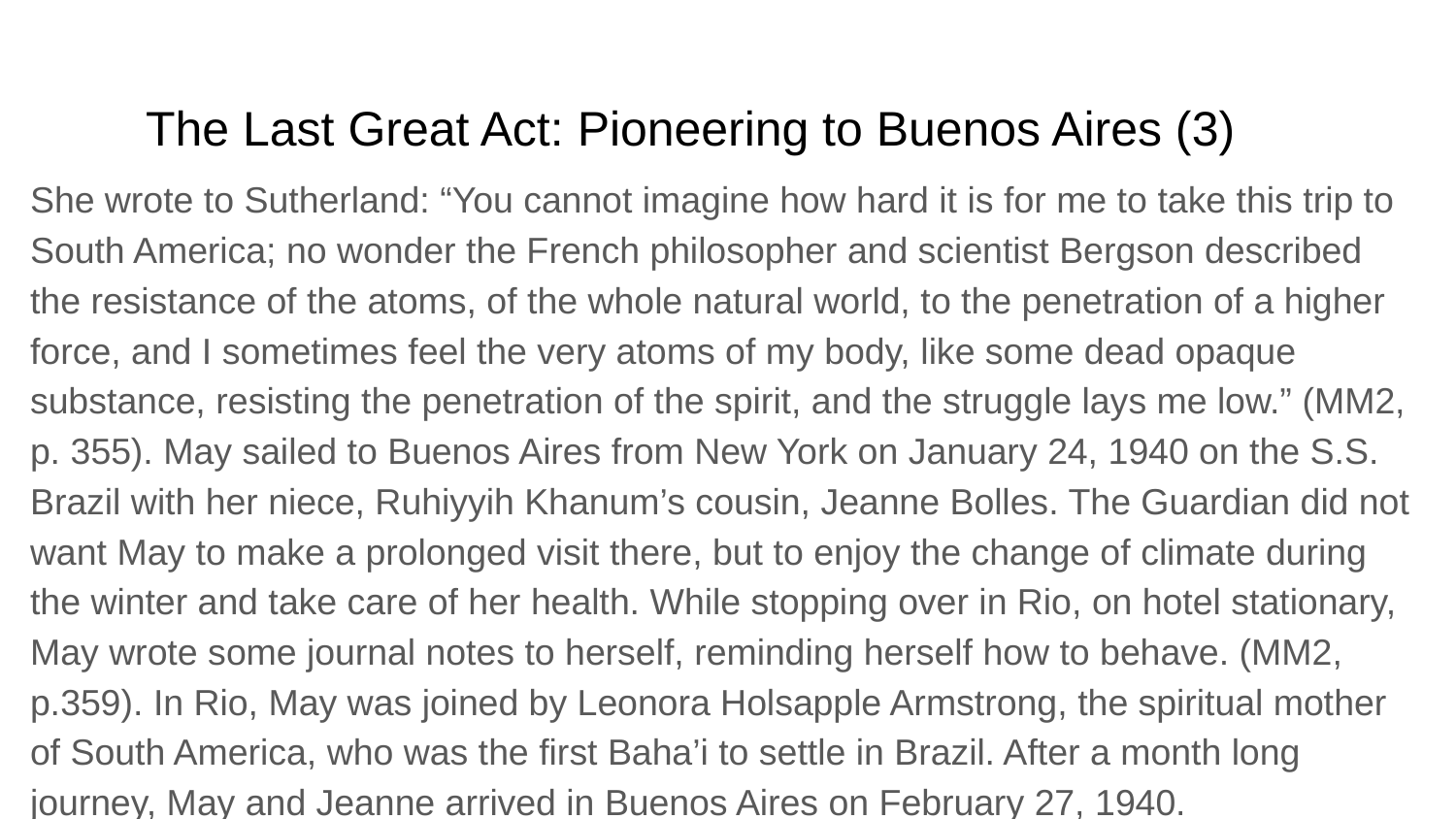

# The Last Great Act: Pioneering to Buenos Aires (3)
She wrote to Sutherland: “You cannot imagine how hard it is for me to take this trip to South America; no wonder the French philosopher and scientist Bergson described the resistance of the atoms, of the whole natural world, to the penetration of a higher force, and I sometimes feel the very atoms of my body, like some dead opaque substance, resisting the penetration of the spirit, and the struggle lays me low.” (MM2, p. 355). May sailed to Buenos Aires from New York on January 24, 1940 on the S.S. Brazil with her niece, Ruhiyyih Khanum’s cousin, Jeanne Bolles. The Guardian did not want May to make a prolonged visit there, but to enjoy the change of climate during the winter and take care of her health. While stopping over in Rio, on hotel stationary, May wrote some journal notes to herself, reminding herself how to behave. (MM2, p.359). In Rio, May was joined by Leonora Holsapple Armstrong, the spiritual mother of South America, who was the first Baha’i to settle in Brazil. After a month long journey, May and Jeanne arrived in Buenos Aires on February 27, 1940.